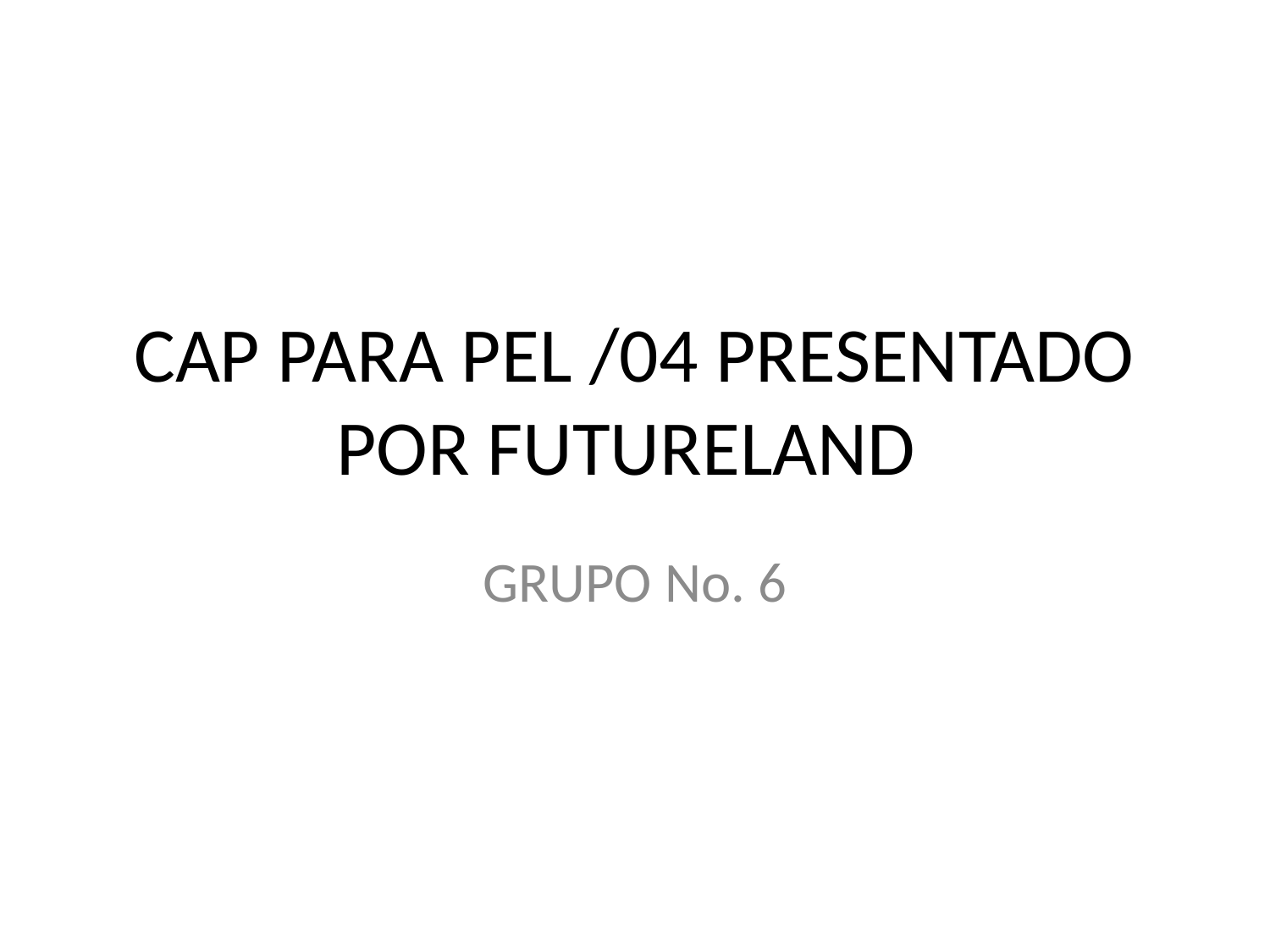

# CAP PARA PEL /04 PRESENTADO POR FUTURELAND
GRUPO No. 6